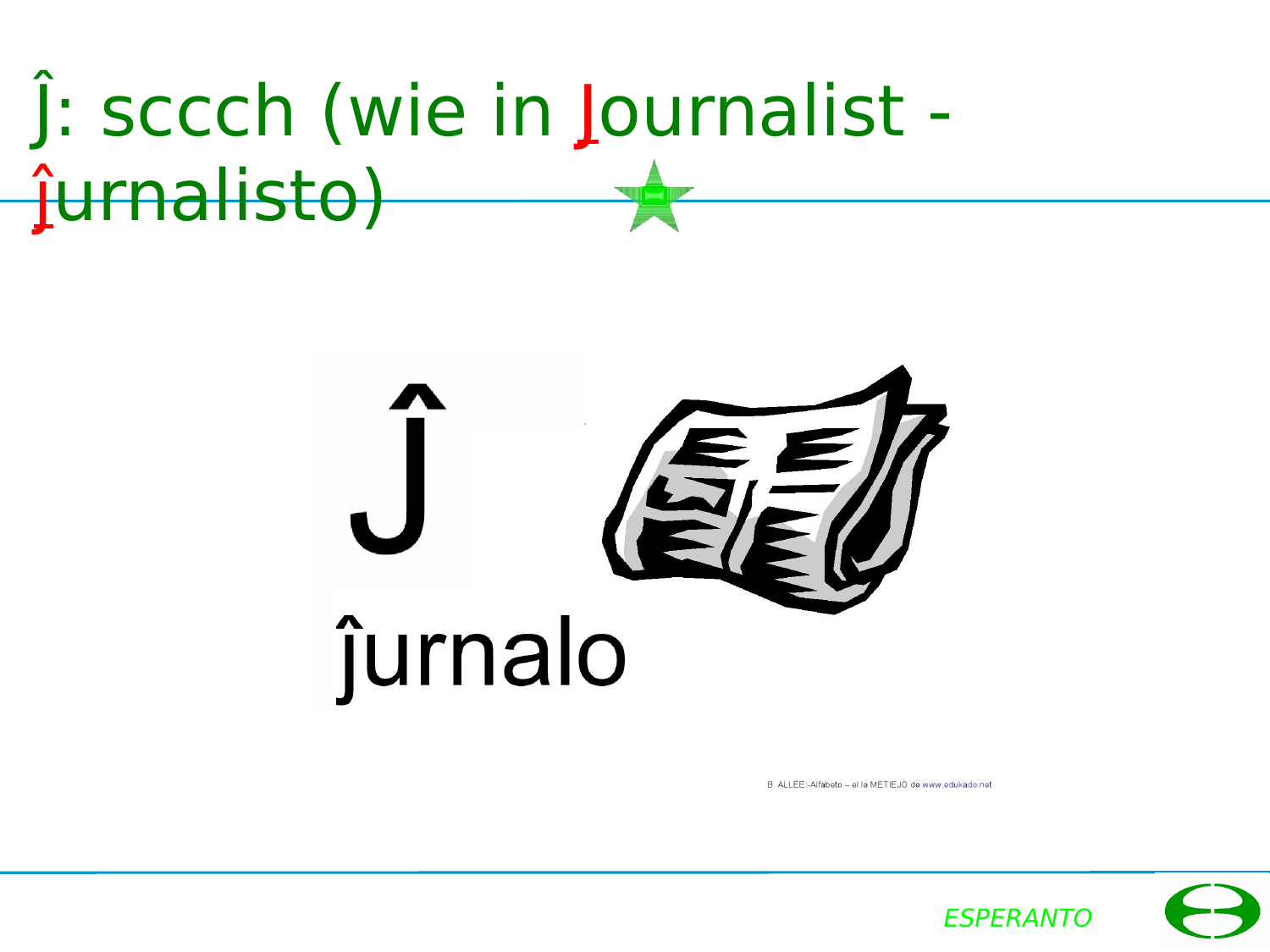

# Ĵ: sccch (wie in Journalist - ĵurnalisto)

ESPERANTO